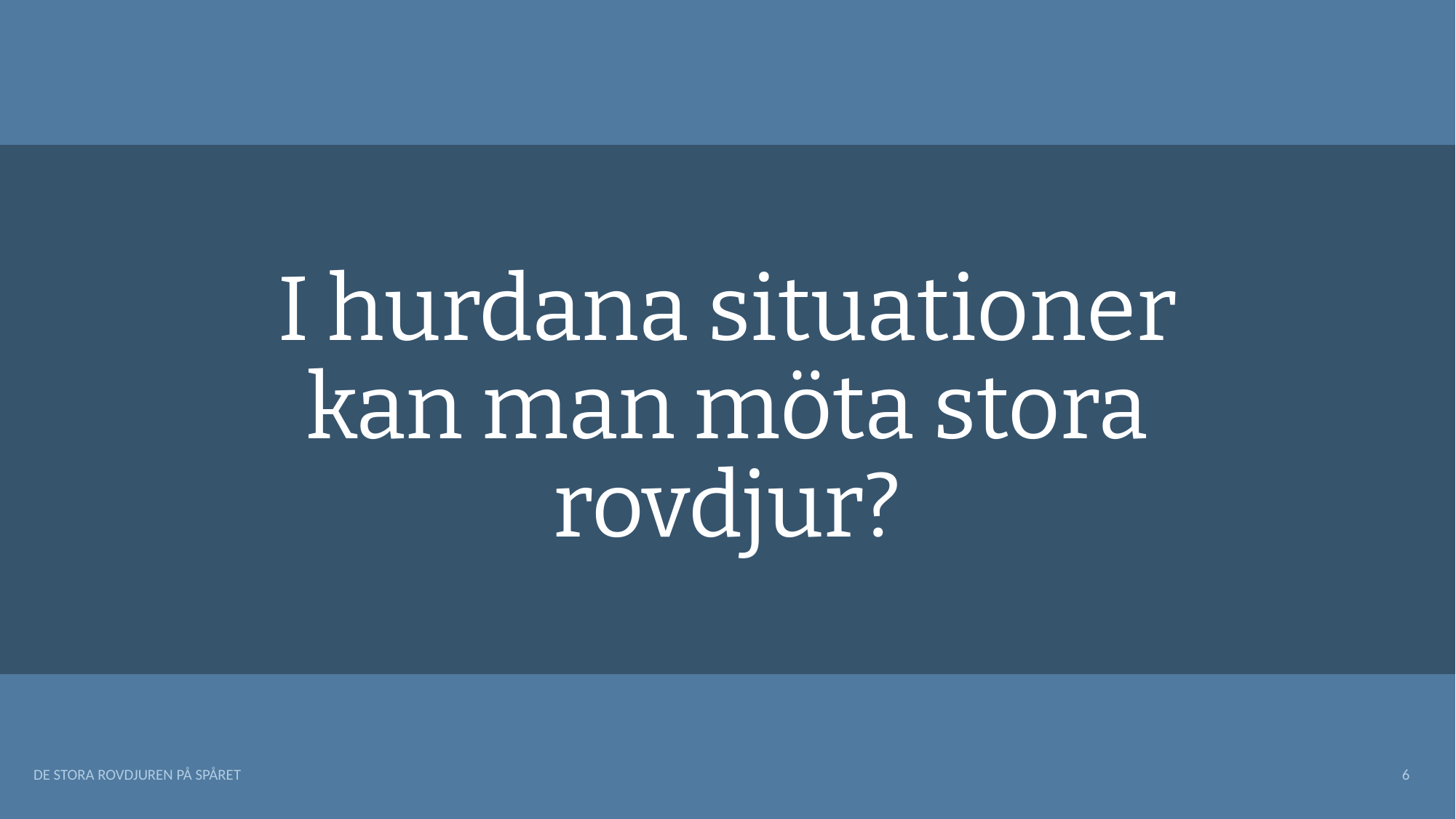

# I hurdana situationer kan man möta stora rovdjur?
DE STORA ROVDJUREN PÅ SPÅRET
6